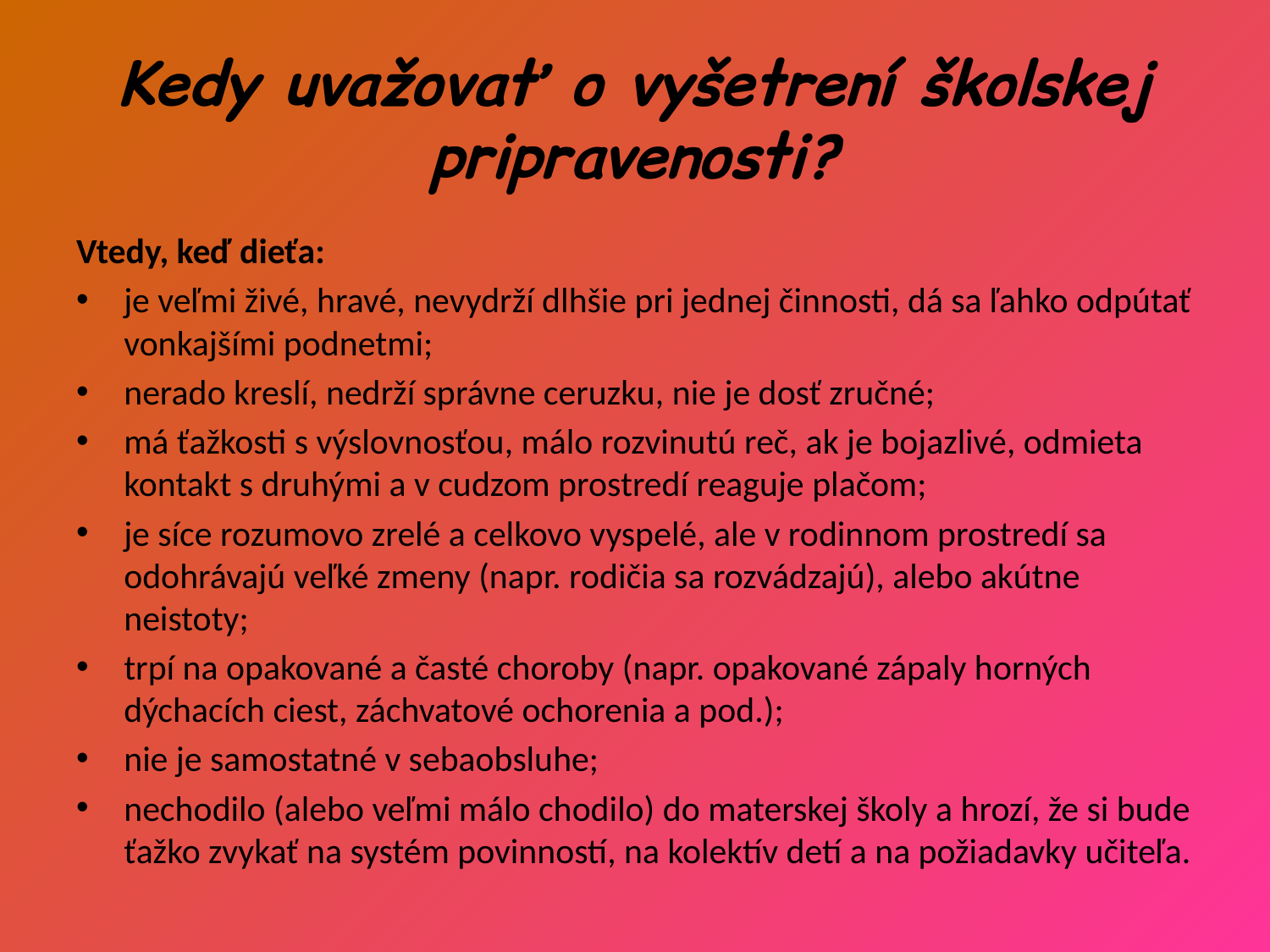

# Kedy uvažovať o vyšetrení školskej pripravenosti?
Vtedy, keď dieťa:
je veľmi živé, hravé, nevydrží dlhšie pri jednej činnosti, dá sa ľahko odpútať vonkajšími podnetmi;
nerado kreslí, nedrží správne ceruzku, nie je dosť zručné;
má ťažkosti s výslovnosťou, málo rozvinutú reč, ak je bojazlivé, odmieta kontakt s druhými a v cudzom prostredí reaguje plačom;
je síce rozumovo zrelé a celkovo vyspelé, ale v rodinnom prostredí sa odohrávajú veľké zmeny (napr. rodičia sa rozvádzajú), alebo akútne neistoty;
trpí na opakované a časté choroby (napr. opakované zápaly horných dýchacích ciest, záchvatové ochorenia a pod.);
nie je samostatné v sebaobsluhe;
nechodilo (alebo veľmi málo chodilo) do materskej školy a hrozí, že si bude ťažko zvykať na systém povinností, na kolektív detí a na požiadavky učiteľa.